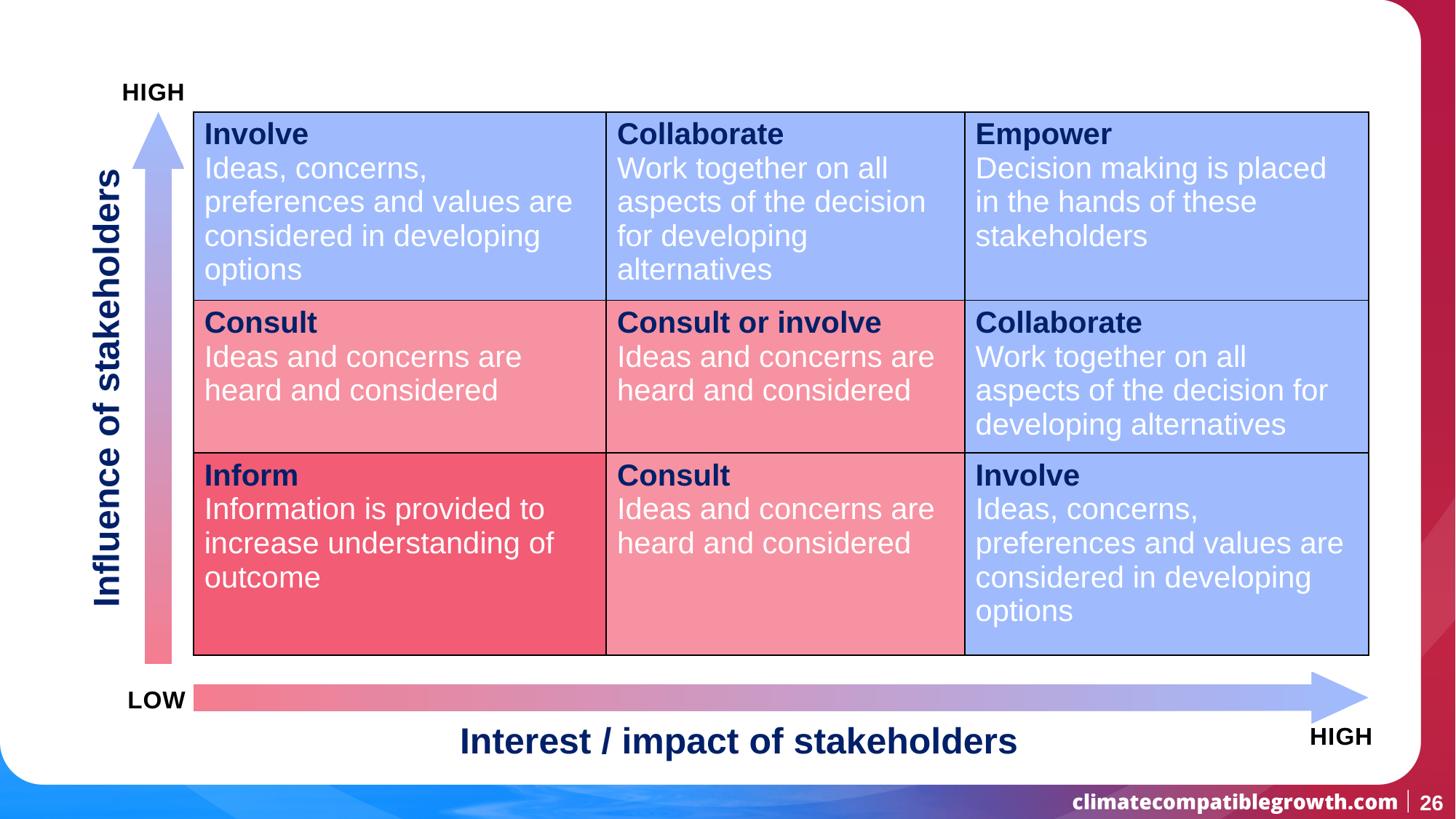

HIGH

| Involve Ideas, concerns, preferences and values are considered in developing options | Collaborate Work together on all aspects of the decision for developing alternatives | Empower Decision making is placed in the hands of these stakeholders |
| --- | --- | --- |
| Consult Ideas and concerns are heard and considered | Consult or involve Ideas and concerns are heard and considered | Collaborate Work together on all aspects of the decision for developing alternatives |
| Inform Information is provided to increase understanding of outcome | Consult Ideas and concerns are heard and considered | Involve Ideas, concerns, preferences and values are considered in developing options |

Influence of stakeholders
LOW
Interest / impact of stakeholders
HIGH
26